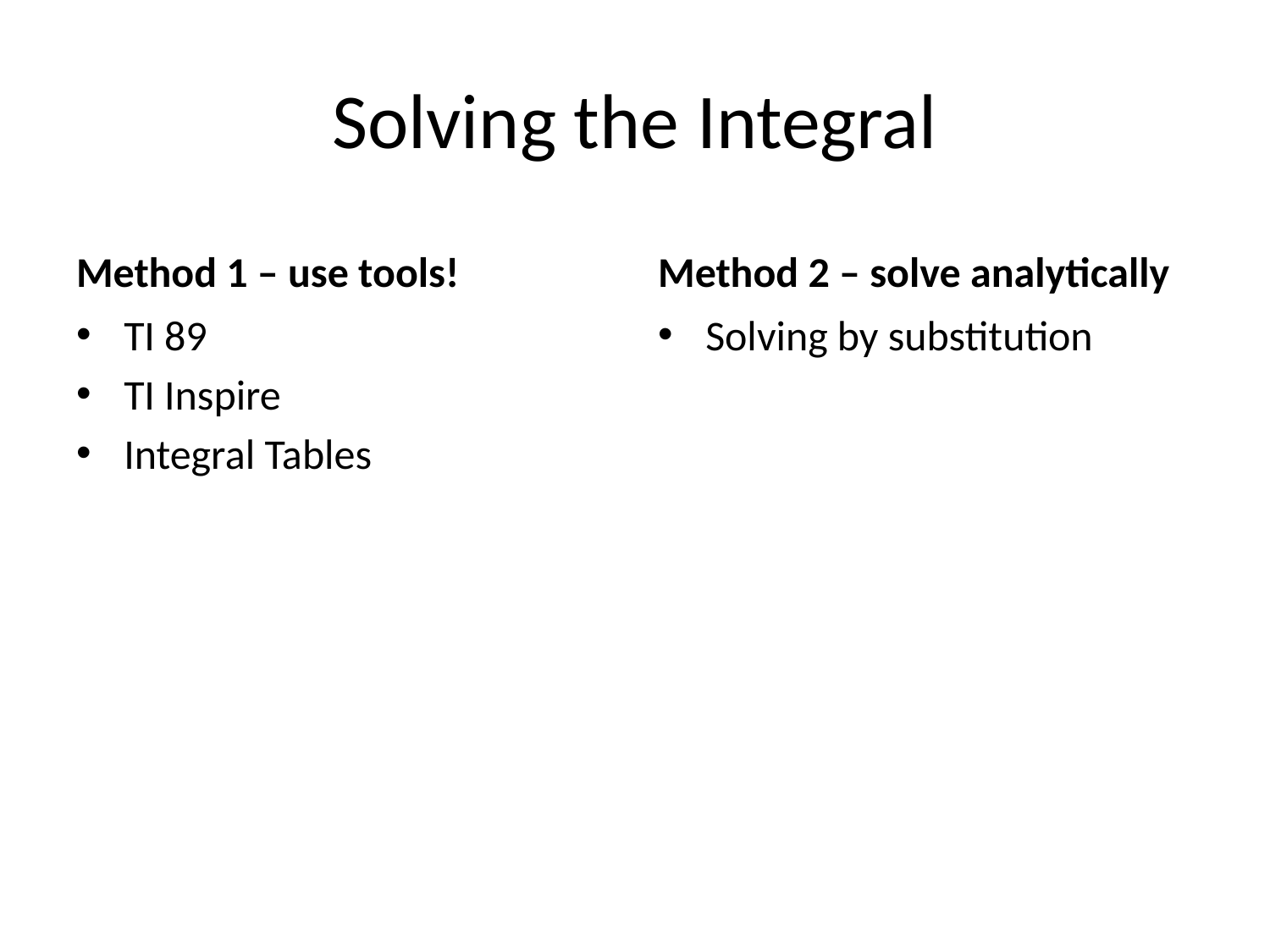

# Solving the Integral
Method 1 – use tools!
Method 2 – solve analytically
TI 89
TI Inspire
Integral Tables
Solving by substitution